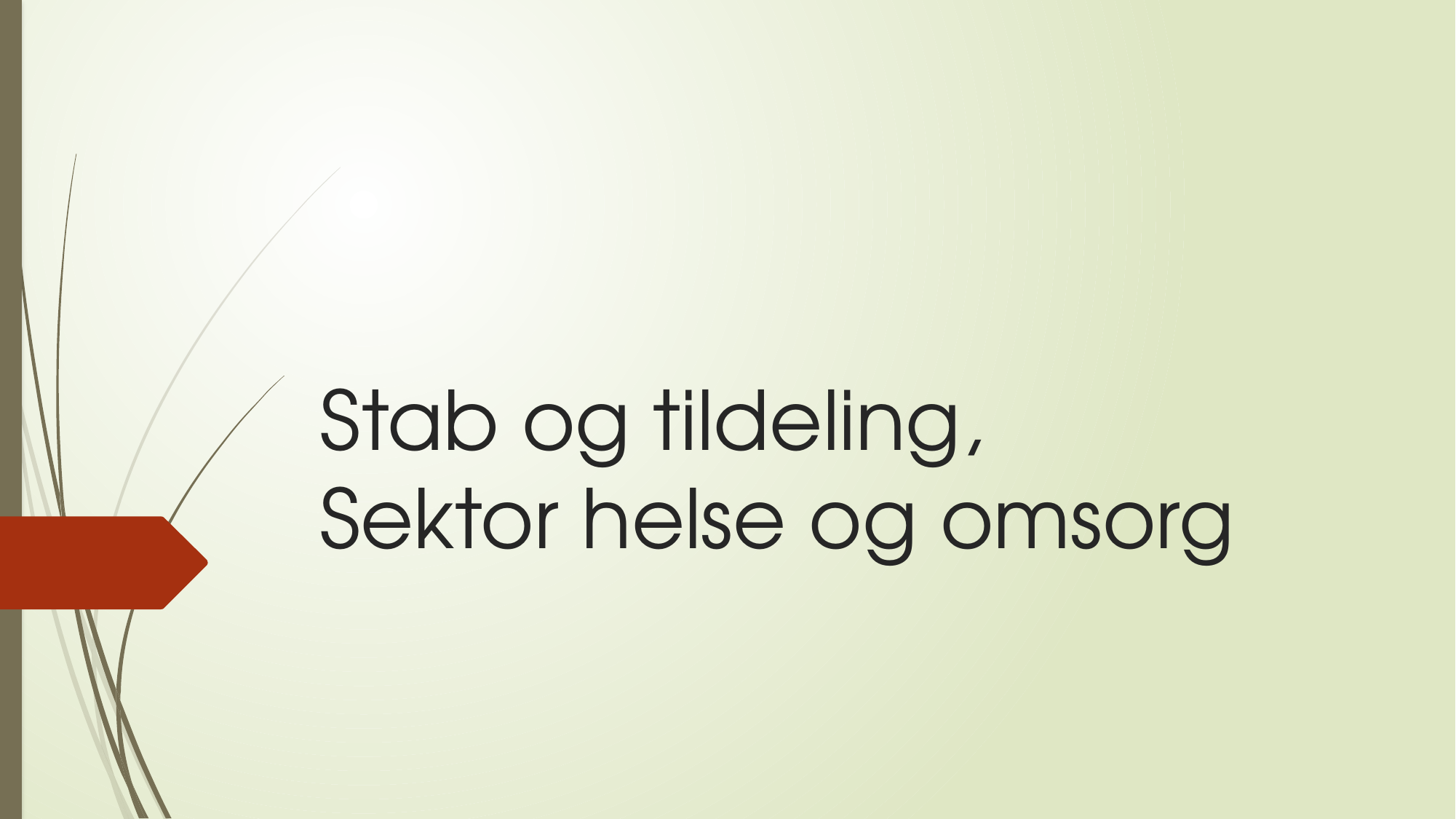

# Stab og tildeling, Sektor helse og omsorg